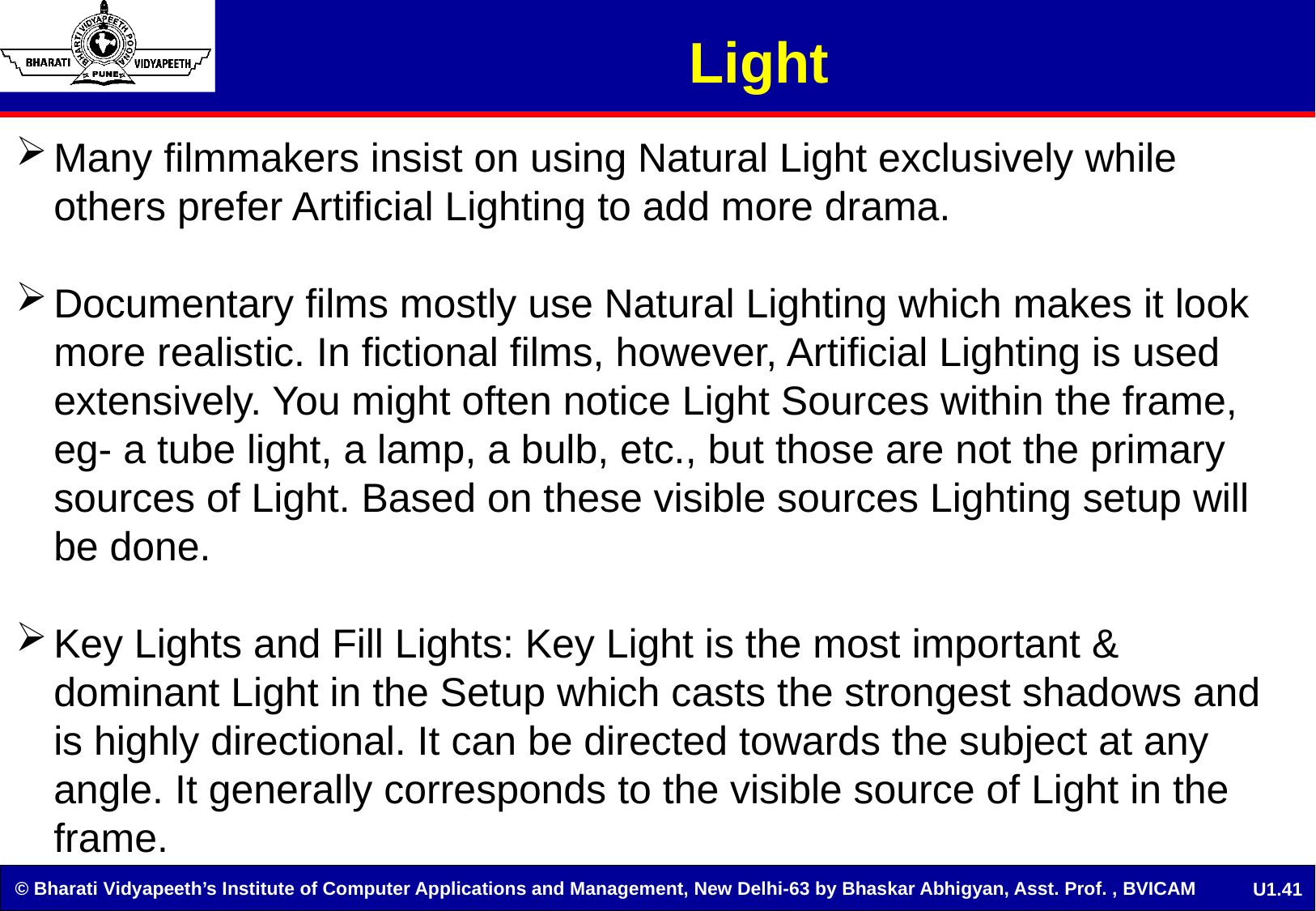

# Light
Many filmmakers insist on using Natural Light exclusively while others prefer Artificial Lighting to add more drama.

Documentary films mostly use Natural Lighting which makes it look more realistic. In fictional films, however, Artificial Lighting is used extensively. You might often notice Light Sources within the frame, eg- a tube light, a lamp, a bulb, etc., but those are not the primary sources of Light. Based on these visible sources Lighting setup will be done.

Key Lights and Fill Lights: Key Light is the most important & dominant Light in the Setup which casts the strongest shadows and is highly directional. It can be directed towards the subject at any angle. It generally corresponds to the visible source of Light in the frame.